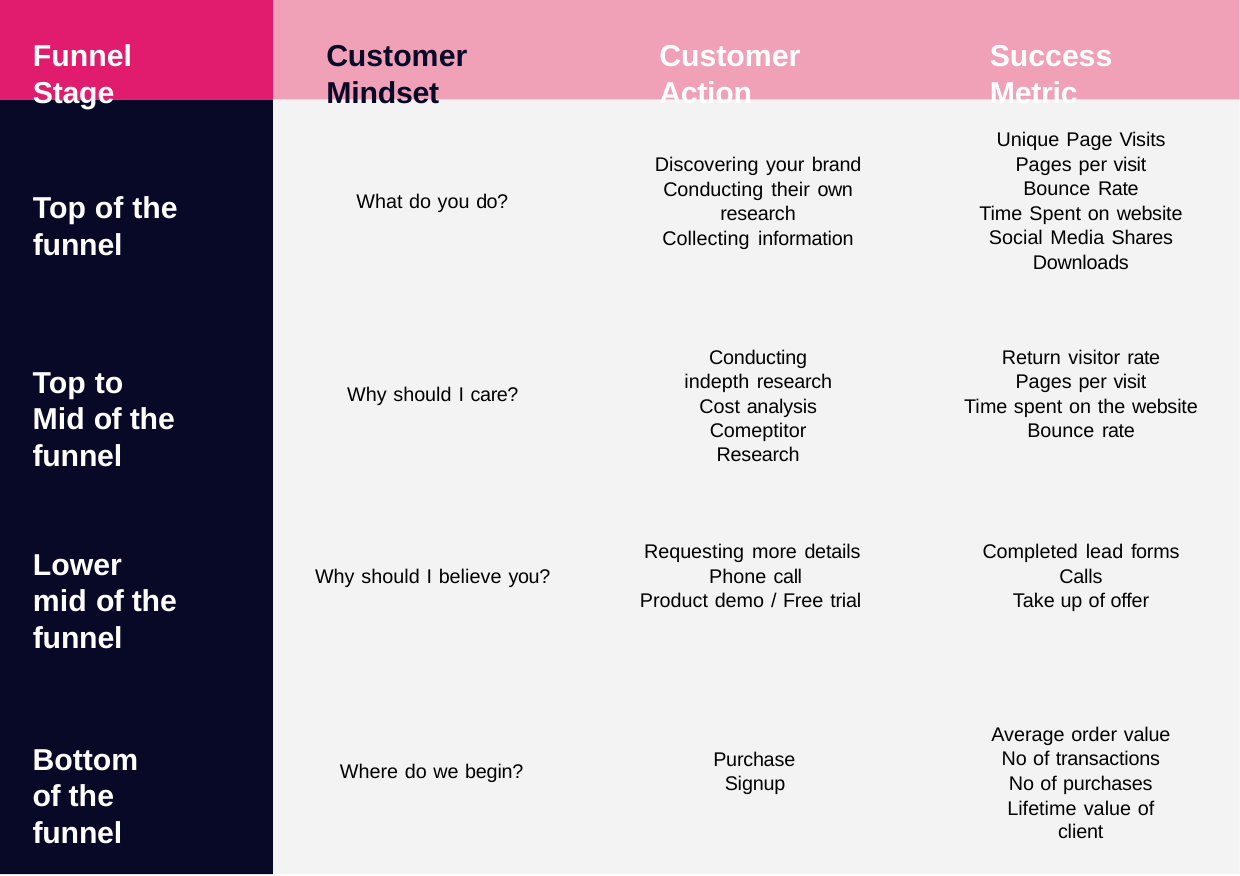

# Funnel Stage
Customer Mindset
Customer Action
Success Metric
Unique Page Visits Pages per visit Bounce Rate
Time Spent on website Social Media Shares Downloads
Discovering your brand Conducting their own research
Collecting information
What do you do?
Top of the funnel
Conducting indepth research Cost analysis
Comeptitor Research
Return visitor rate Pages per visit
Time spent on the website Bounce rate
Top to Mid of the funnel
Why should I care?
Requesting more details Phone call
Product demo / Free trial
Completed lead forms Calls
Take up of offer
Lower mid of the funnel
Why should I believe you?
Average order value No of transactions No of purchases
Lifetime value of client
Bottom of the funnel
Purchase Signup
Where do we begin?